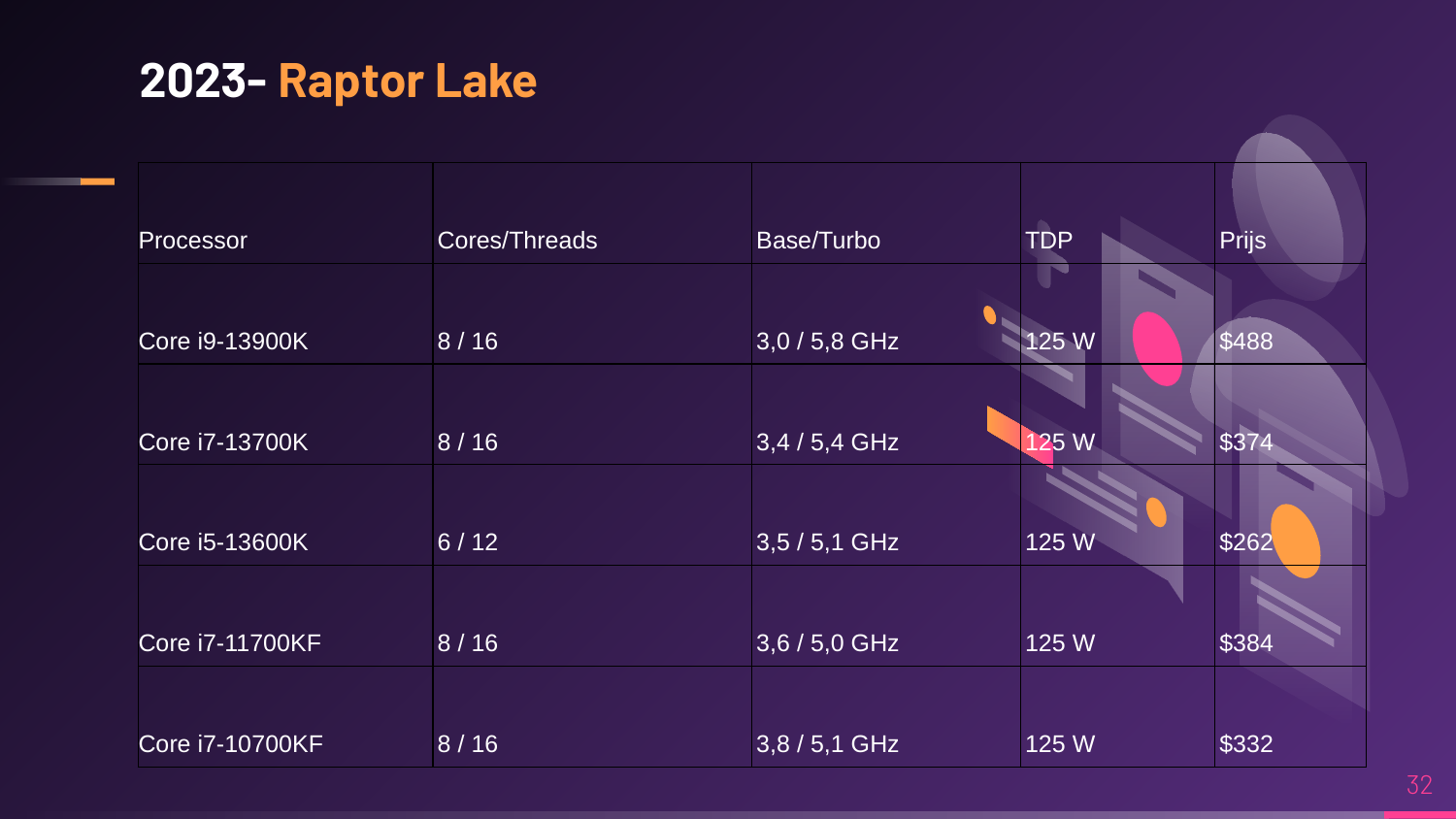

# 2023- Raptor Lake

| Processor | Cores/Threads | Base/Turbo | TDP | Prijs |
| --- | --- | --- | --- | --- |
| Core i9-13900K | 8 / 16 | 3,0 / 5,8 GHz | 125 W | $488 |
| Core i7-13700K | 8 / 16 | 3,4 / 5,4 GHz | 125 W | $374 |
| Core i5-13600K | 6 / 12 | 3,5 / 5,1 GHz | 125 W | $262 |
| Core i7-11700KF | 8 / 16 | 3,6 / 5,0 GHz | 125 W | $384 |
| Core i7-10700KF | 8 / 16 | 3,8 / 5,1 GHz | 125 W | $332 |
32